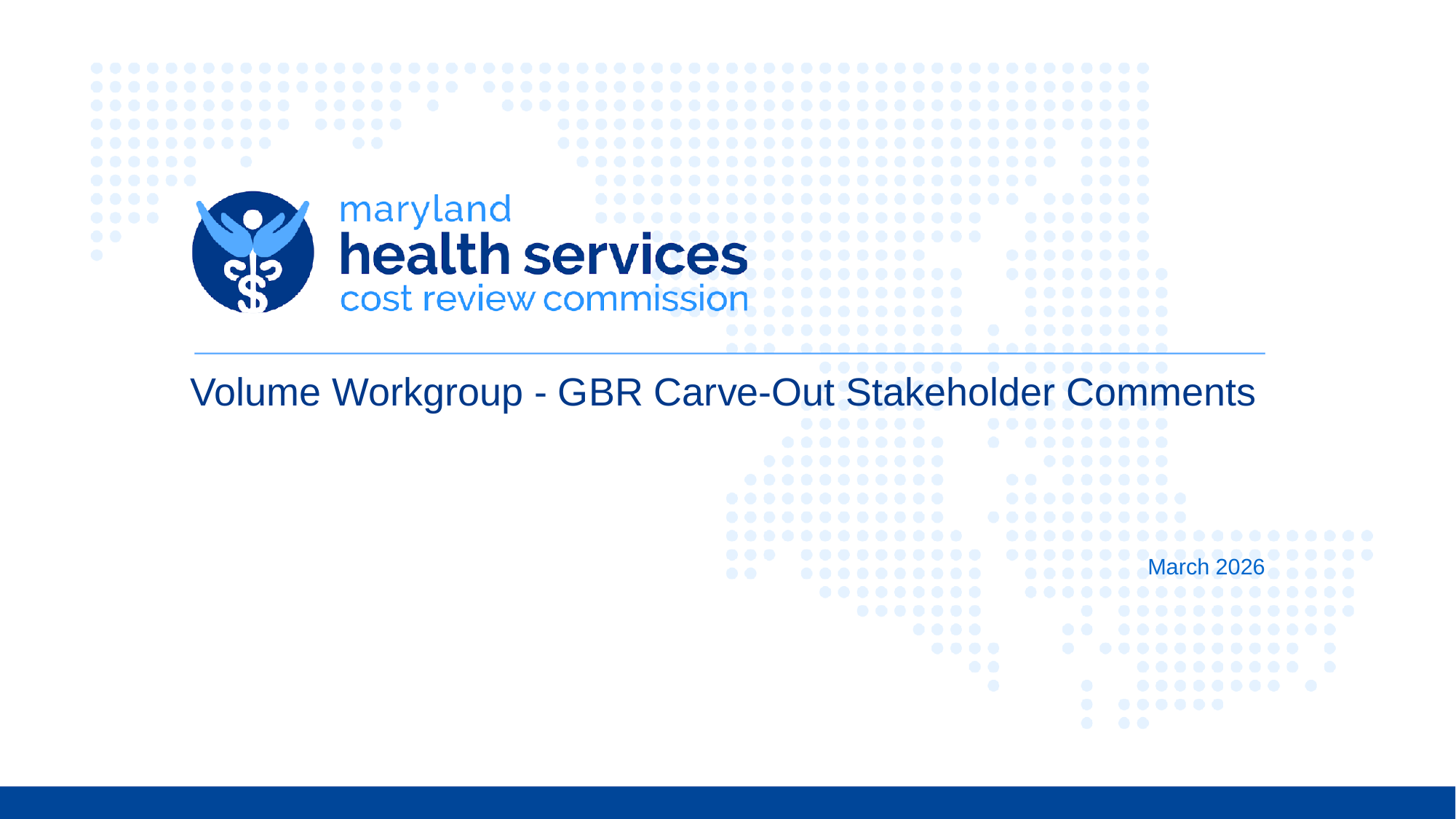

# Volume Workgroup - GBR Carve-Out Stakeholder Comments

March 2026